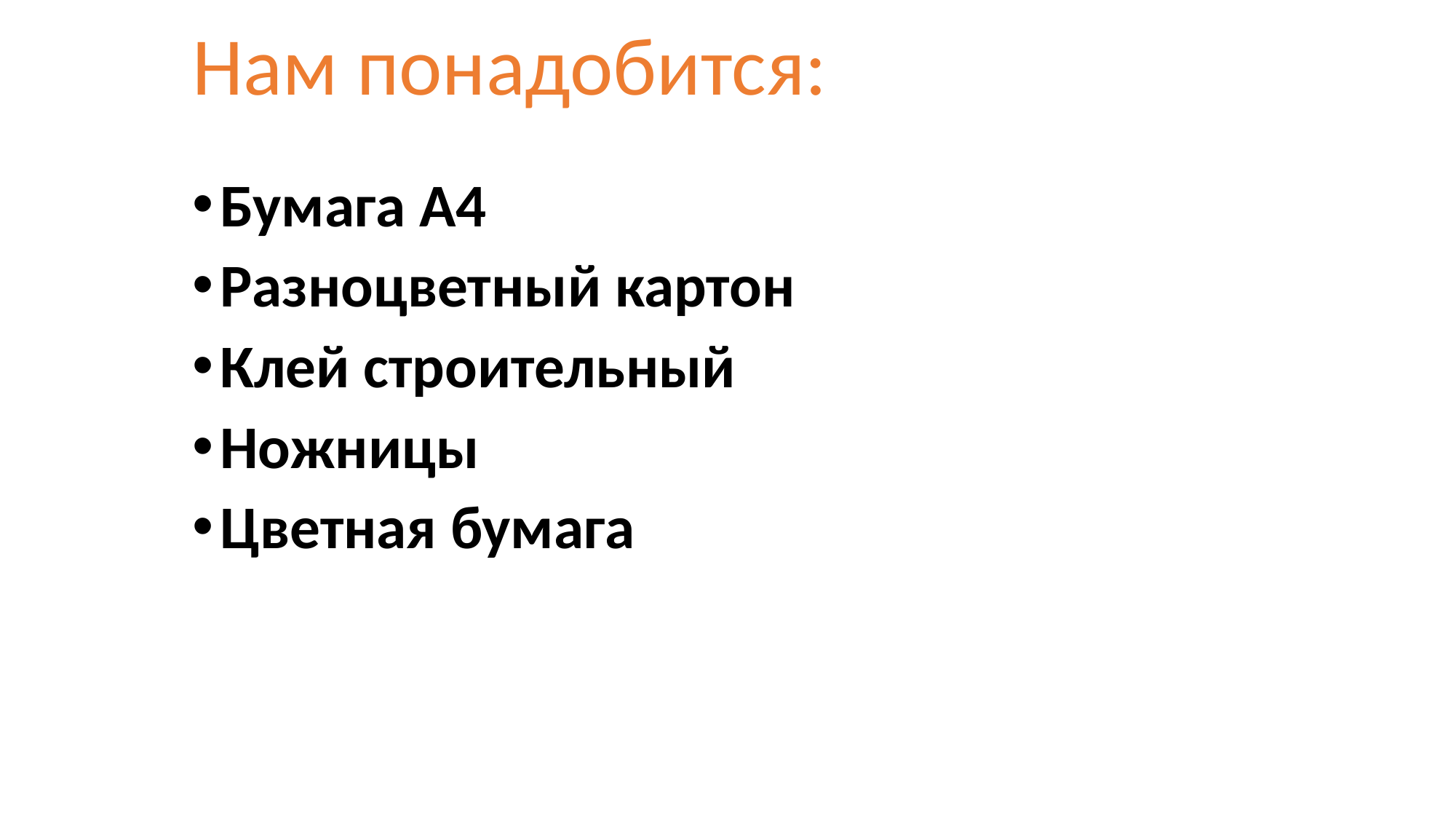

# Нам понадобится:
Бумага А4
Разноцветный картон
Клей строительный
Ножницы
Цветная бумага